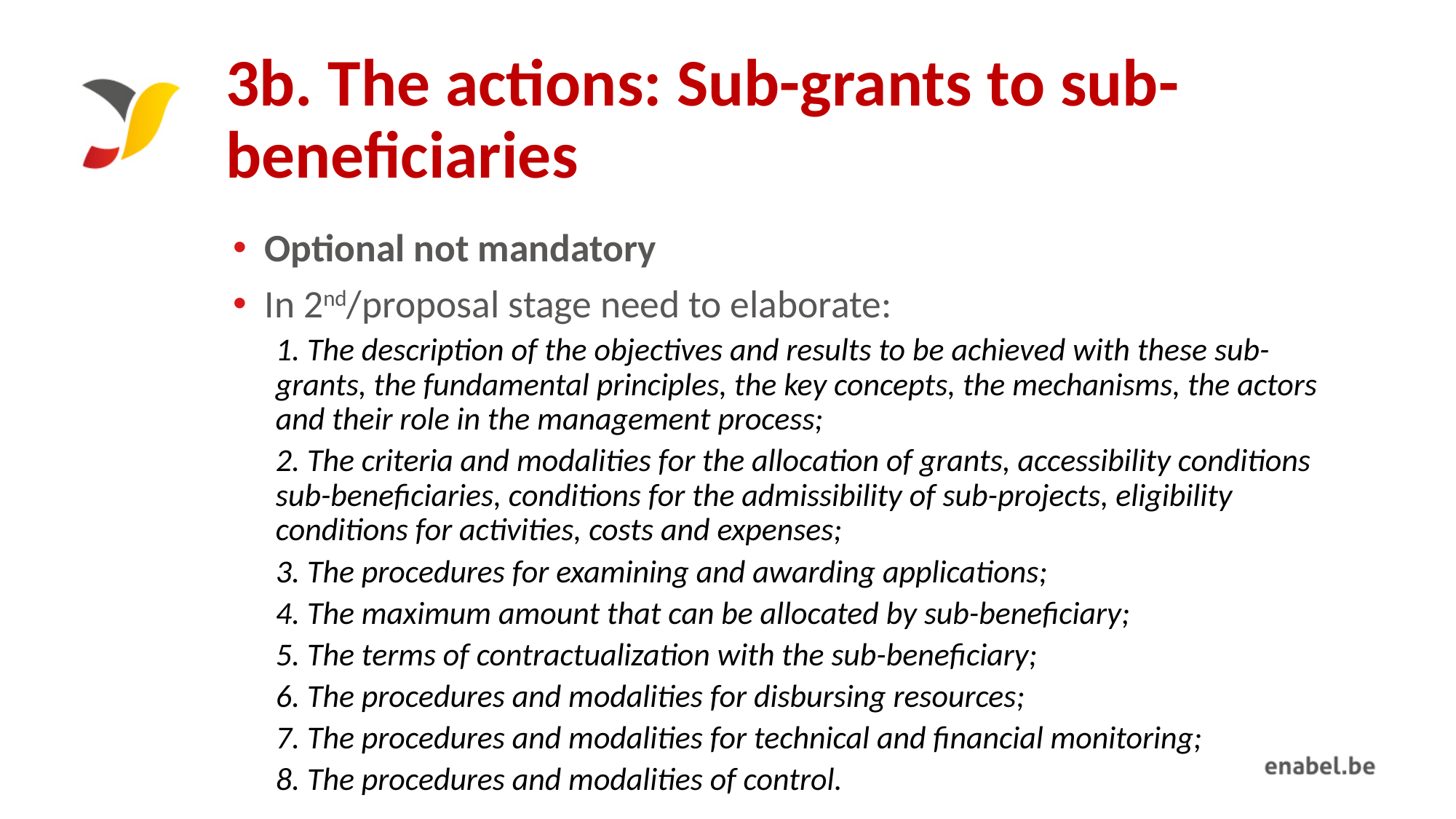

# 3b. The actions: Sub-grants to sub-beneficiaries

Optional not mandatory
In 2nd/proposal stage need to elaborate:
1. The description of the objectives and results to be achieved with these sub- grants, the fundamental principles, the key concepts, the mechanisms, the actors and their role in the management process;
2. The criteria and modalities for the allocation of grants, accessibility conditions sub-beneficiaries, conditions for the admissibility of sub-projects, eligibility conditions for activities, costs and expenses;
3. The procedures for examining and awarding applications;
4. The maximum amount that can be allocated by sub-beneficiary;
5. The terms of contractualization with the sub-beneficiary;
6. The procedures and modalities for disbursing resources;
7. The procedures and modalities for technical and financial monitoring;
8. The procedures and modalities of control.